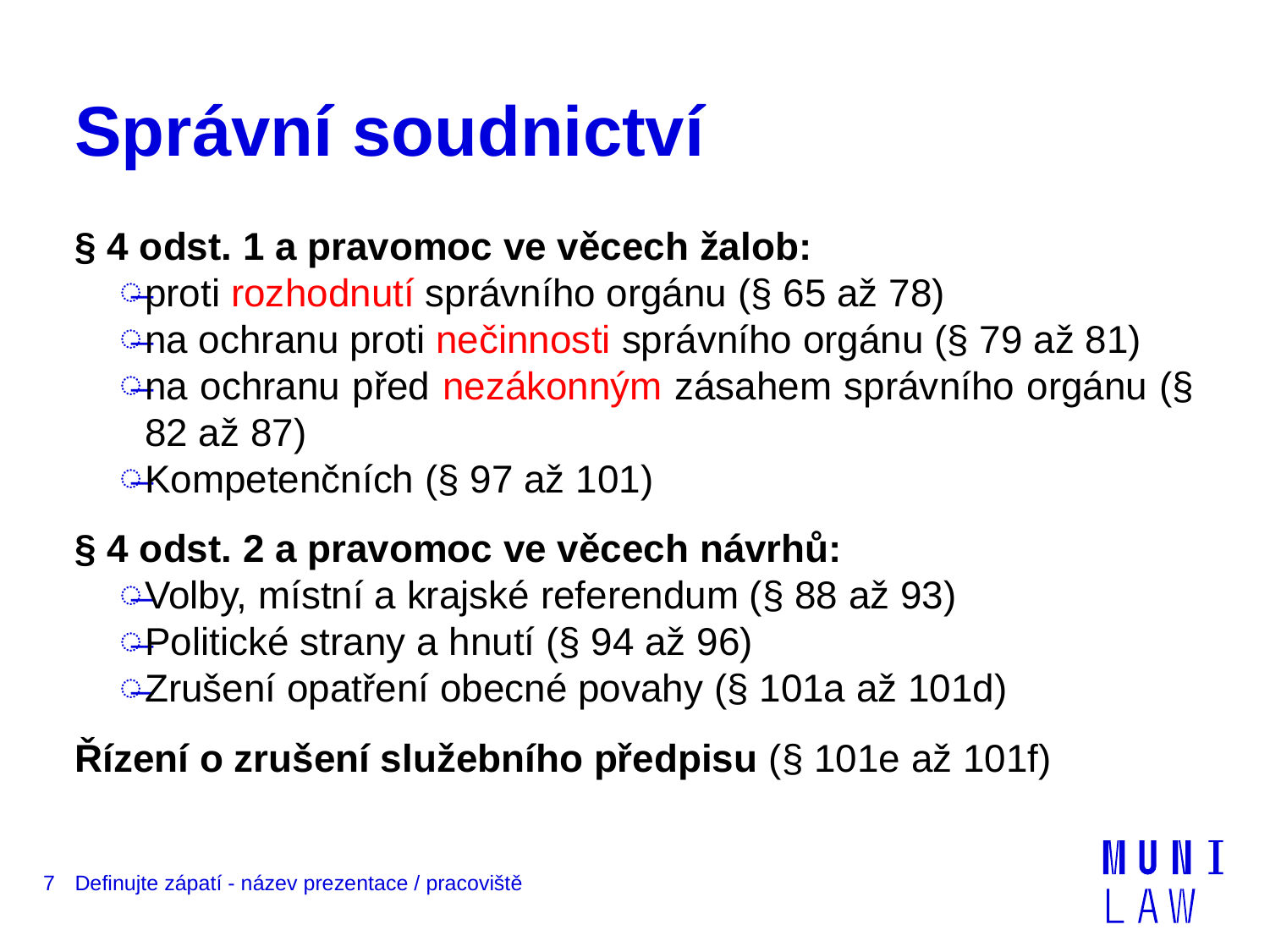

# Správní soudnictví
§ 4 odst. 1 a pravomoc ve věcech žalob:
proti rozhodnutí správního orgánu (§ 65 až 78)
na ochranu proti nečinnosti správního orgánu (§ 79 až 81)
na ochranu před nezákonným zásahem správního orgánu (§ 82 až 87)
Kompetenčních (§ 97 až 101)
§ 4 odst. 2 a pravomoc ve věcech návrhů:
Volby, místní a krajské referendum (§ 88 až 93)
Politické strany a hnutí (§ 94 až 96)
Zrušení opatření obecné povahy (§ 101a až 101d)
Řízení o zrušení služebního předpisu (§ 101e až 101f)

7
Definujte zápatí - název prezentace / pracoviště